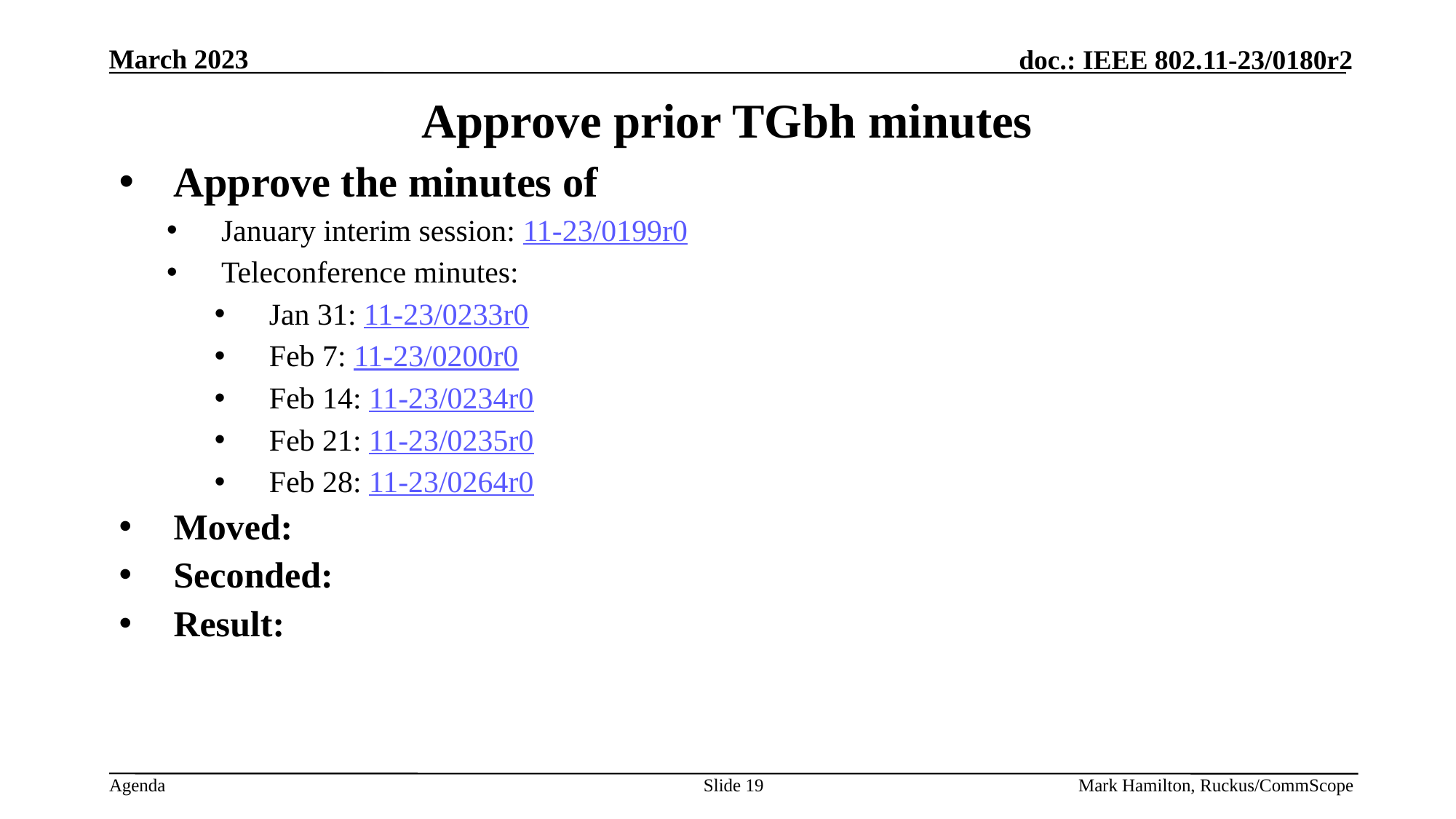

# Approve prior TGbh minutes
Approve the minutes of
January interim session: 11-23/0199r0
Teleconference minutes:
Jan 31: 11-23/0233r0
Feb 7: 11-23/0200r0
Feb 14: 11-23/0234r0
Feb 21: 11-23/0235r0
Feb 28: 11-23/0264r0
Moved:
Seconded:
Result:
Slide 19